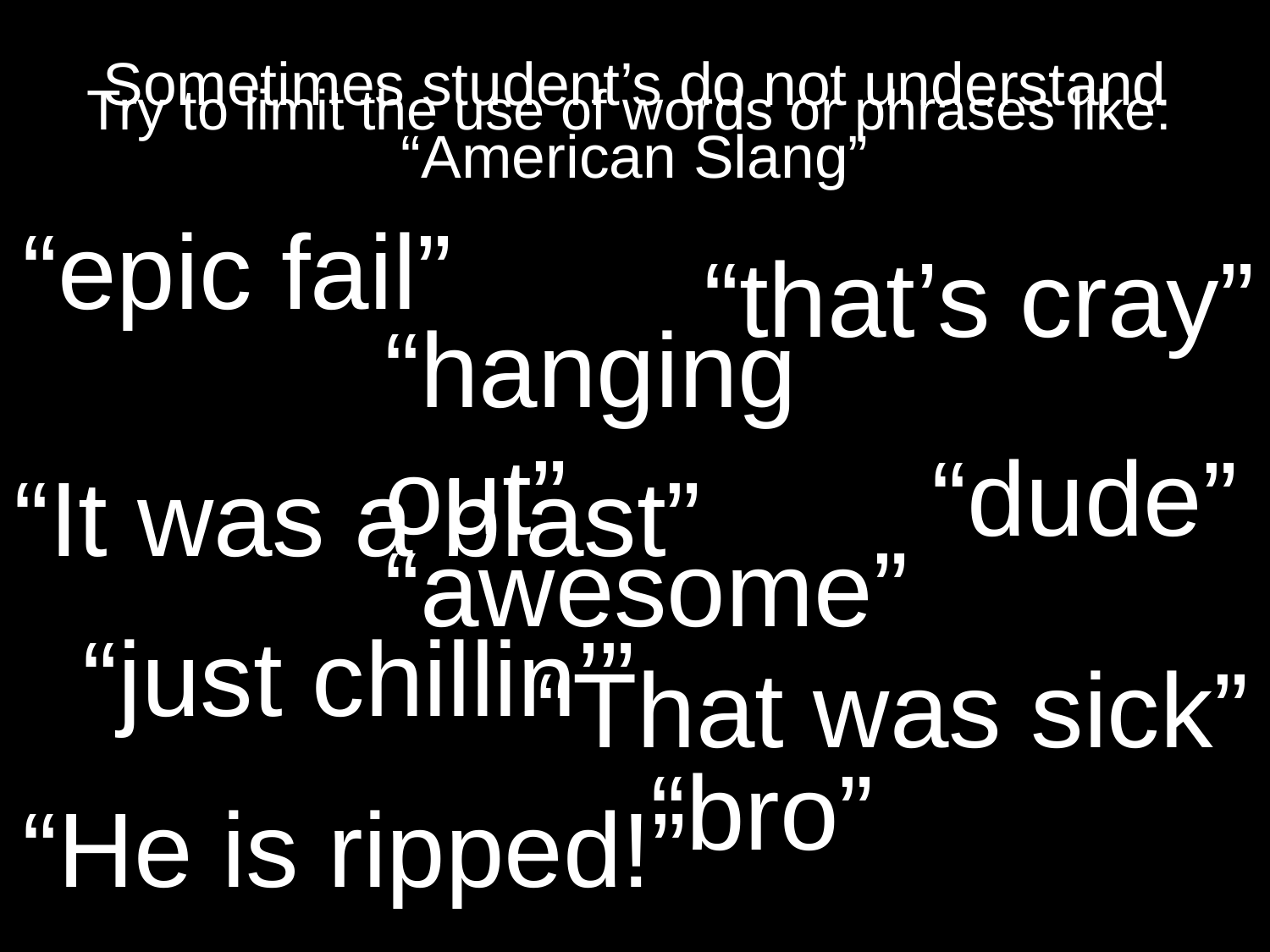

# Sometimes student’s do not understand “American Slang”
Try to limit the use of words or phrases like:
“epic fail”
“that’s cray”
“hanging out”
“dude”
“It was a blast”
“awesome”
“just chillin’”
“That was sick”
“bro”
“He is ripped!”